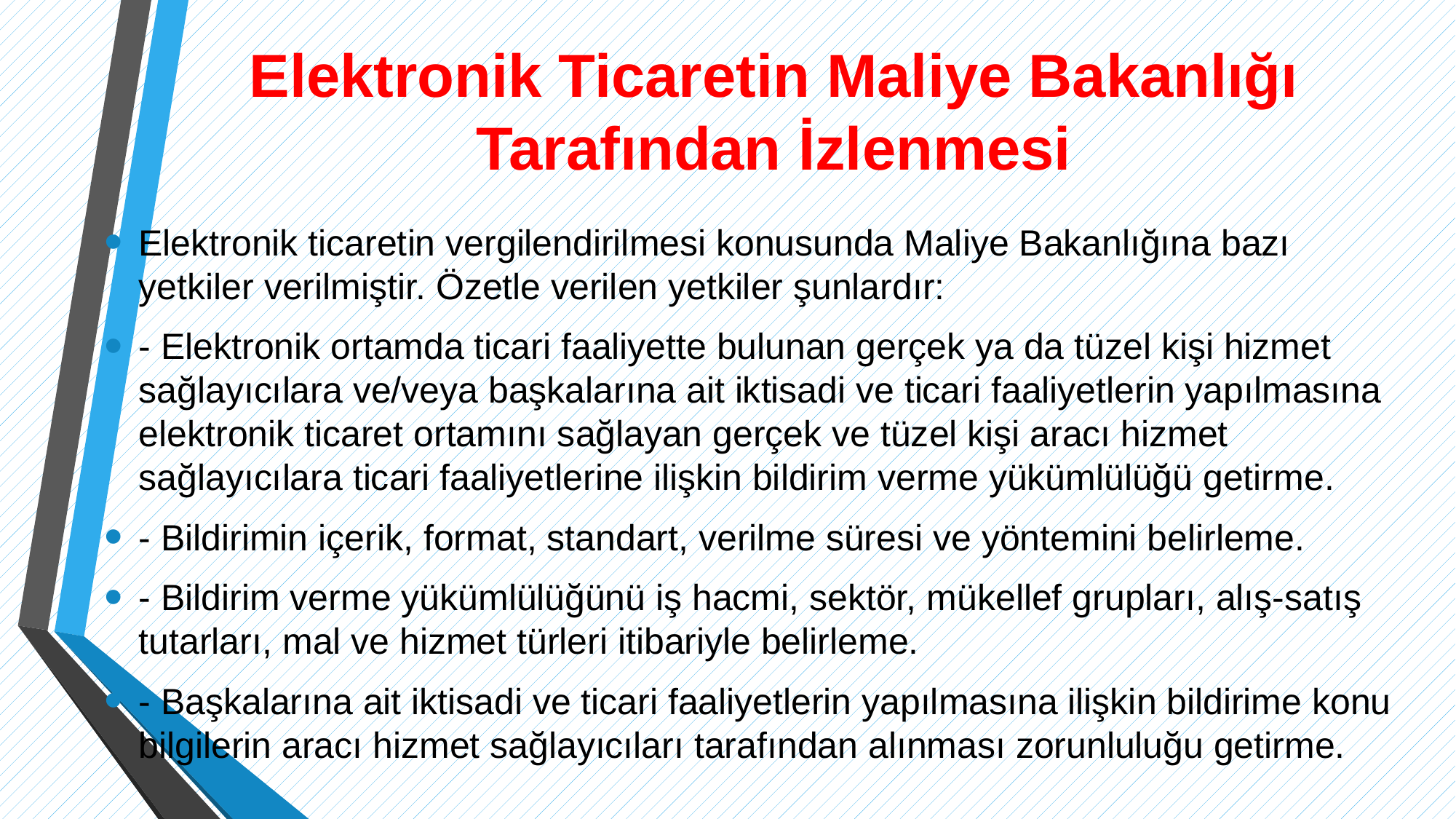

# Elektronik Ticaretin Maliye Bakanlığı Tarafından İzlenmesi
Elektronik ticaretin vergilendirilmesi konusunda Maliye Bakanlığına bazı yetkiler verilmiştir. Özetle verilen yetkiler şunlardır:
- Elektronik ortamda ticari faaliyette bulunan gerçek ya da tüzel kişi hizmet sağlayıcılara ve/veya başkalarına ait iktisadi ve ticari faaliyetlerin yapılmasına elektronik ticaret ortamını sağlayan gerçek ve tüzel kişi aracı hizmet sağlayıcılara ticari faaliyetlerine ilişkin bildirim verme yükümlülüğü getirme.
- Bildirimin içerik, format, standart, verilme süresi ve yöntemini belirleme.
- Bildirim verme yükümlülüğünü iş hacmi, sektör, mükellef grupları, alış-satış tutarları, mal ve hizmet türleri itibariyle belirleme.
- Başkalarına ait iktisadi ve ticari faaliyetlerin yapılmasına ilişkin bildirime konu bilgilerin aracı hizmet sağlayıcıları tarafından alınması zorunluluğu getirme.